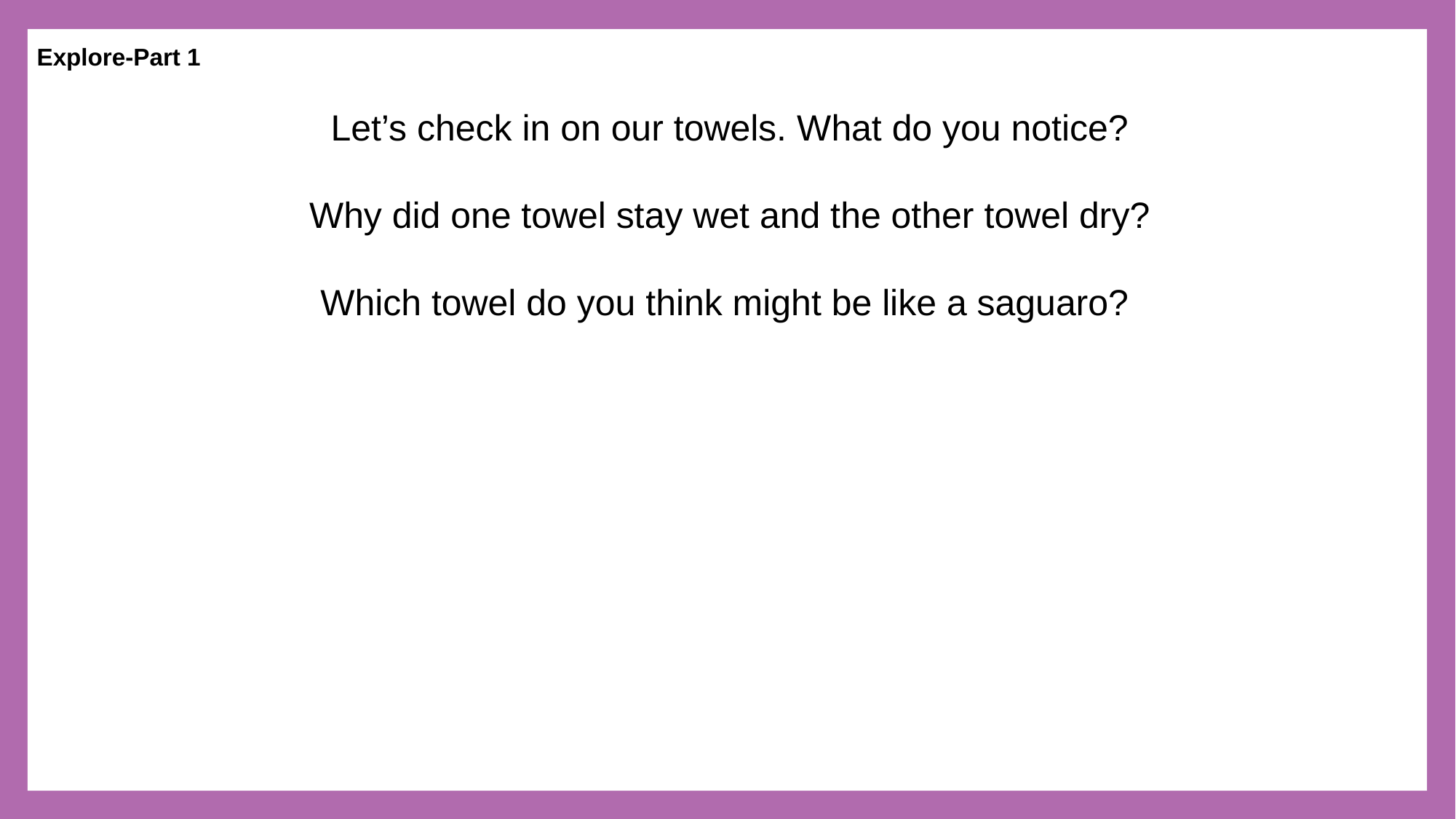

Explore-Part 1
Let’s check in on our towels. What do you notice?

Why did one towel stay wet and the other towel dry?

Which towel do you think might be like a saguaro?